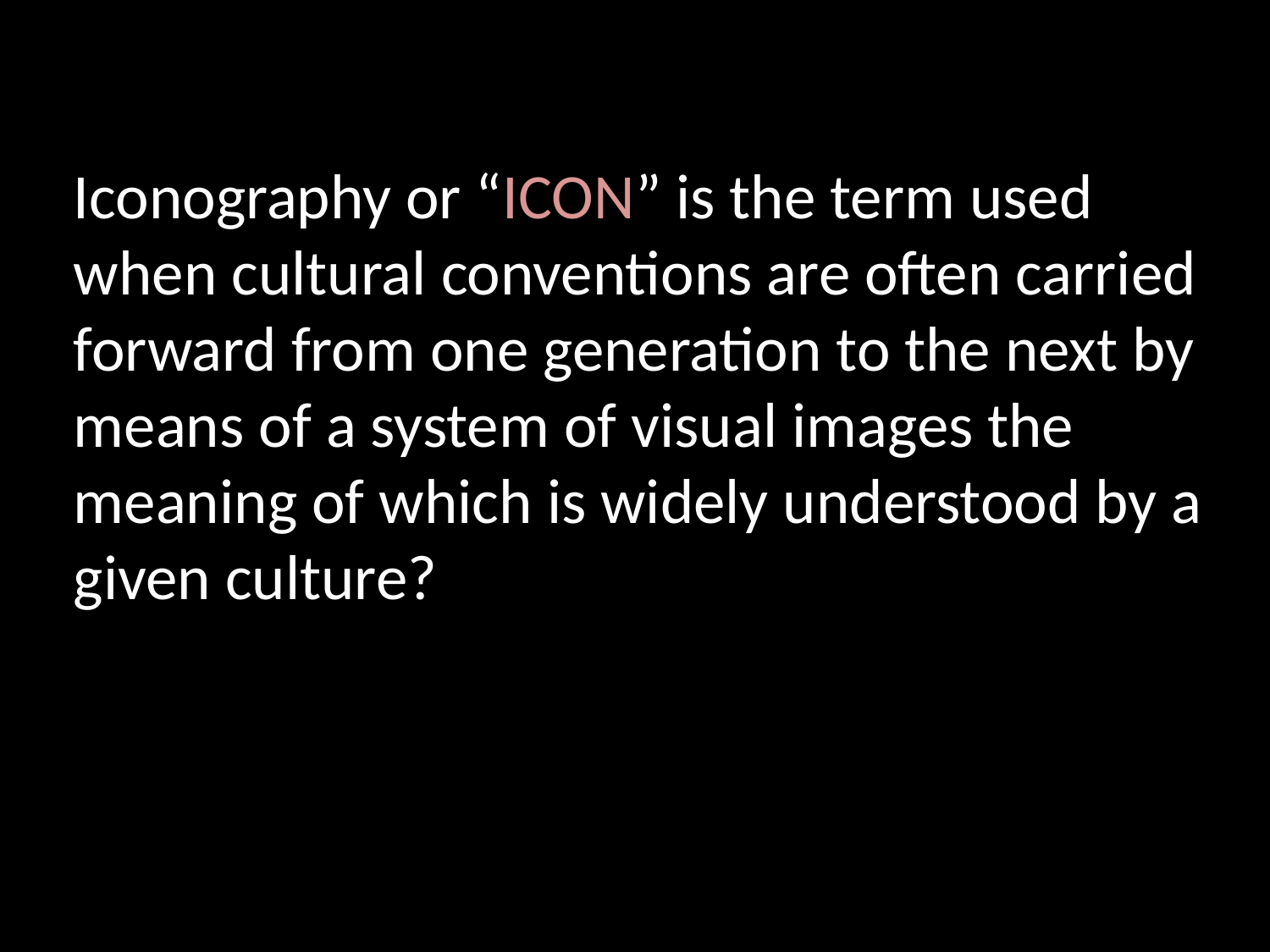

# Iconography or “ICON” is the term used when cultural conventions are often carried forward from one generation to the next by means of a system of visual images the meaning of which is widely understood by a given culture?